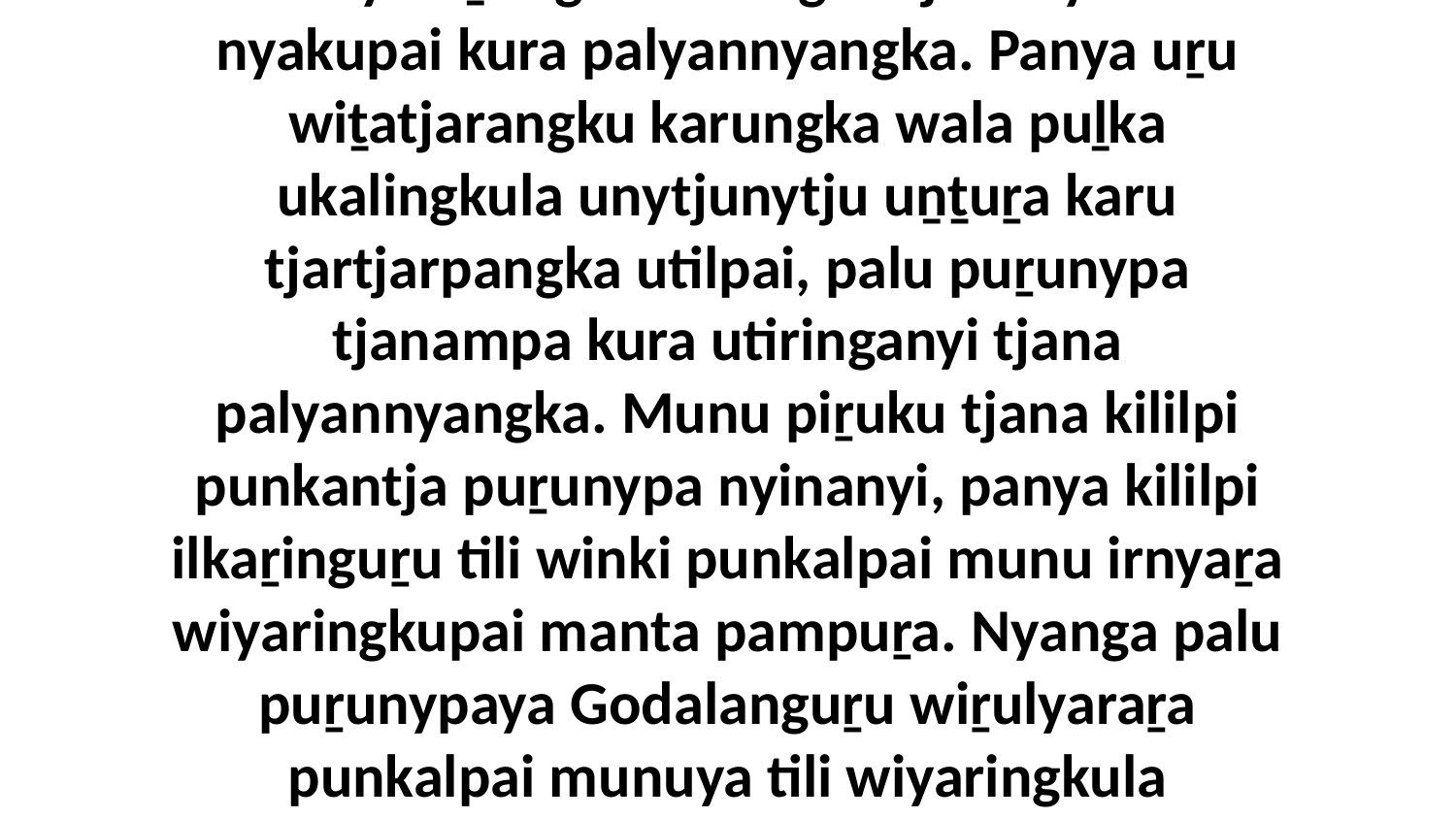

13 Kaya aṉangu winkingku tjananya uti nyakupai kura palyannyangka. Panya uṟu wiṯatjarangku karungka wala puḻka ukalingkula unytjunytju uṉṯuṟa karu tjartjarpangka utilpai, palu puṟunypa tjanampa kura utiringanyi tjana palyannyangka. Munu piṟuku tjana kililpi punkantja puṟunypa nyinanyi, panya kililpi ilkaṟinguṟu tili winki punkalpai munu irnyaṟa wiyaringkupai manta pampuṟa. Nyanga palu puṟunypaya Godalanguṟu wiṟulyaraṟa punkalpai munuya tili wiyaringkula mungawaḻuṟungka tiṯutjara nyinaku.